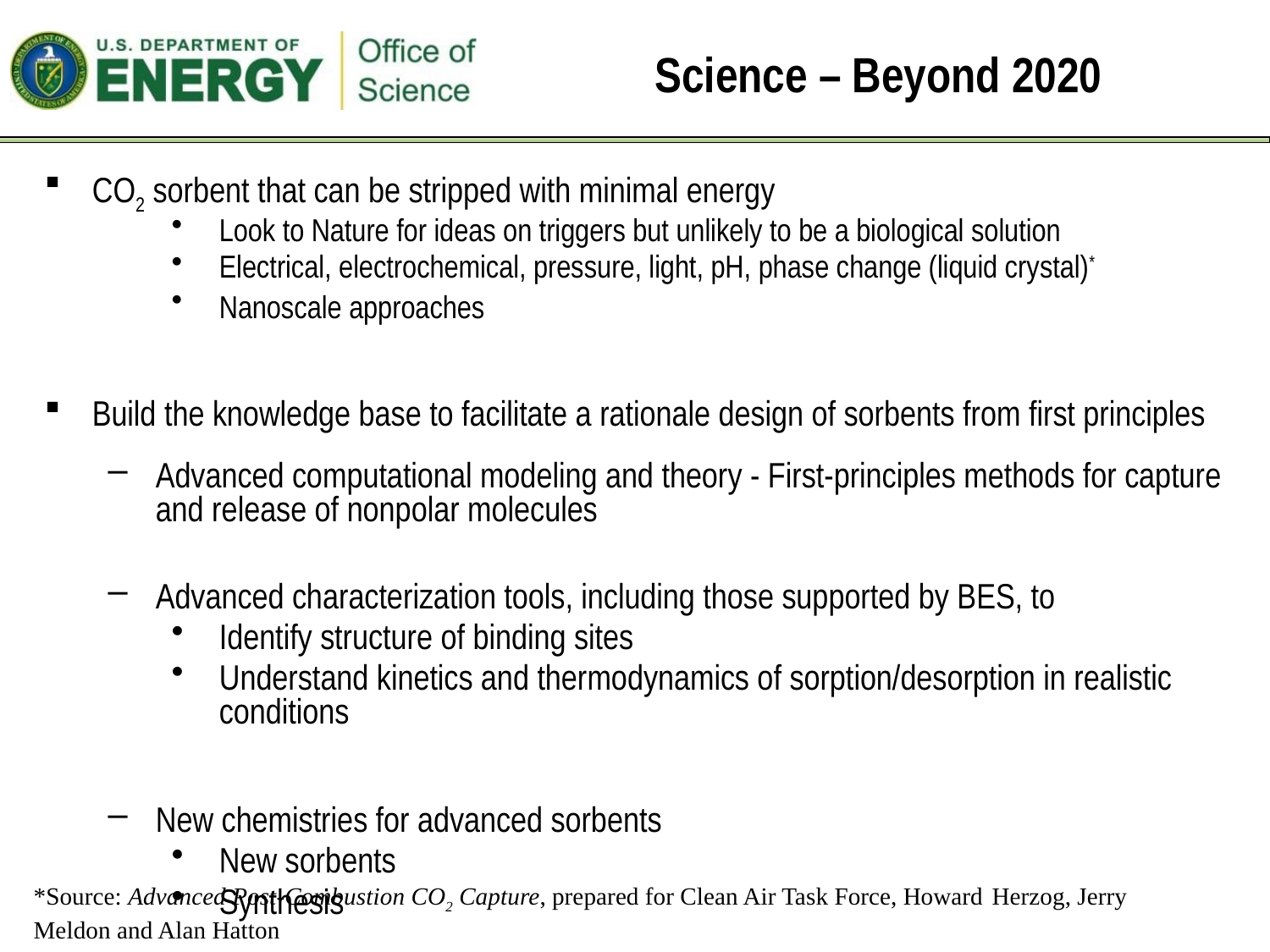

# Science – Beyond 2020

CO2 sorbent that can be stripped with minimal energy
Look to Nature for ideas on triggers but unlikely to be a biological solution
Electrical, electrochemical, pressure, light, pH, phase change (liquid crystal)*
Nanoscale approaches

Build the knowledge base to facilitate a rationale design of sorbents from first principles

Advanced computational modeling and theory - First-principles methods for capture and release of nonpolar molecules

Advanced characterization tools, including those supported by BES, to
Identify structure of binding sites
Understand kinetics and thermodynamics of sorption/desorption in realistic conditions

New chemistries for advanced sorbents
New sorbents
Synthesis

*Source: Advanced Post-Combustion CO2 Capture, prepared for Clean Air Task Force, Howard Herzog, Jerry Meldon and Alan Hatton